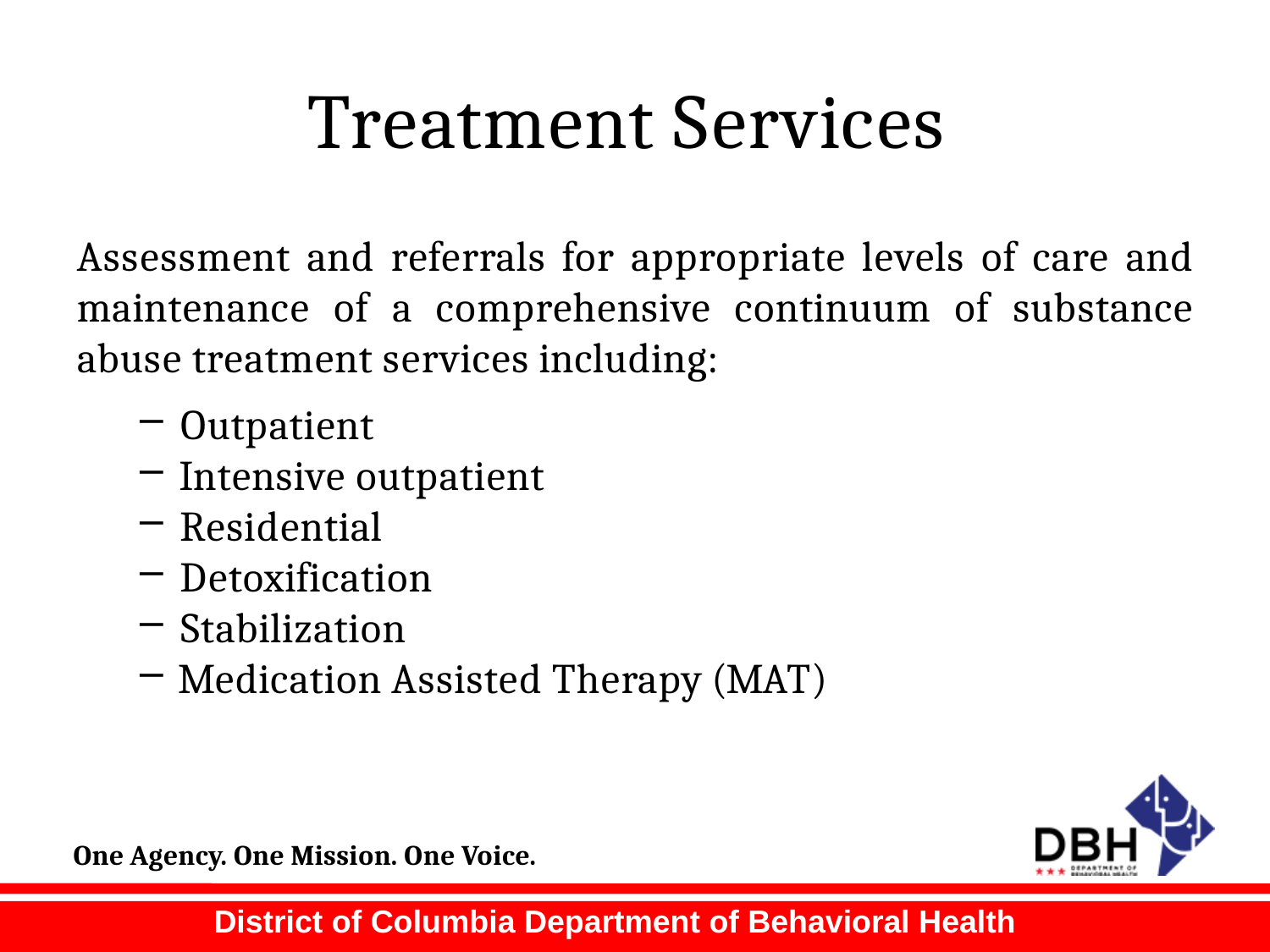

# Treatment Services
Assessment and referrals for appropriate levels of care and maintenance of a comprehensive continuum of substance abuse treatment services including:

Outpatient
Intensive outpatient
Residential
Detoxification
Stabilization
Medication Assisted Therapy (MAT)